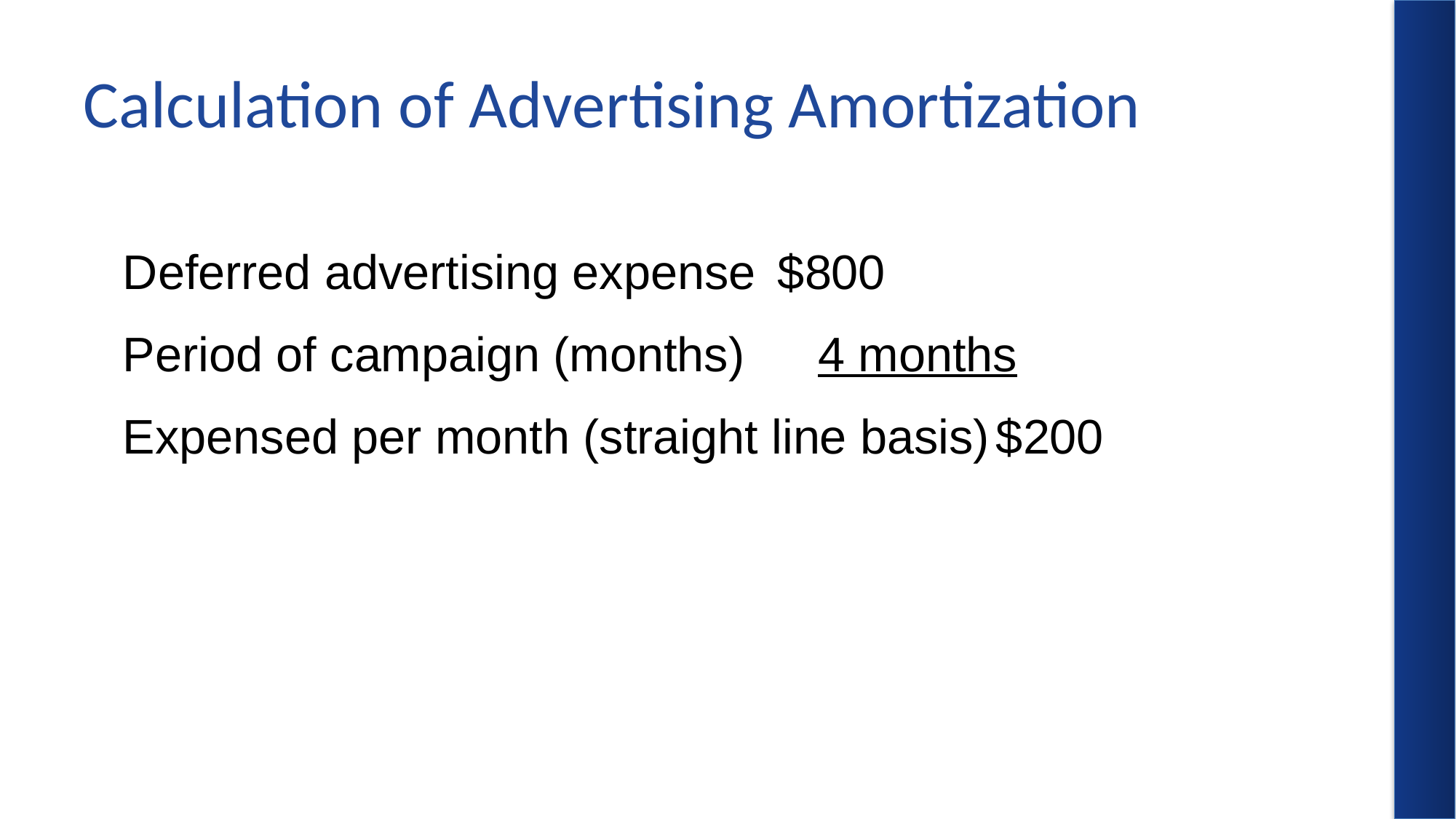

# Calculation of Advertising Amortization
Deferred advertising expense	$800
Period of campaign (months)	   4 months
Expensed per month (straight line basis)	$200